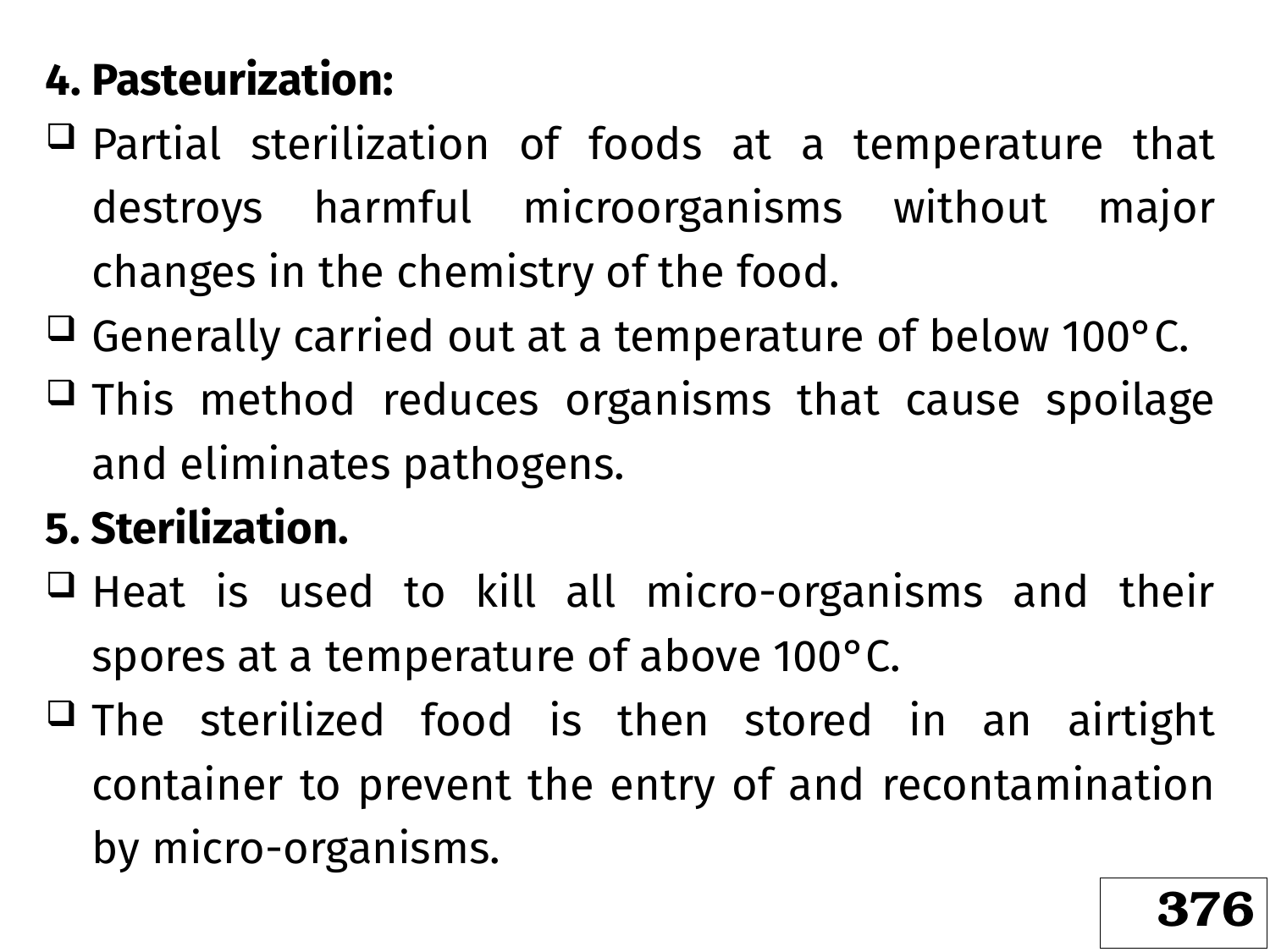

4. Pasteurization:
Partial sterilization of foods at a temperature that destroys harmful microorganisms without major changes in the chemistry of the food.
Generally carried out at a temperature of below 100°C.
This method reduces organisms that cause spoilage and eliminates pathogens.
5. Sterilization.
Heat is used to kill all micro-organisms and their spores at a temperature of above 100°C.
The sterilized food is then stored in an airtight container to prevent the entry of and recontamination by micro-organisms.

376